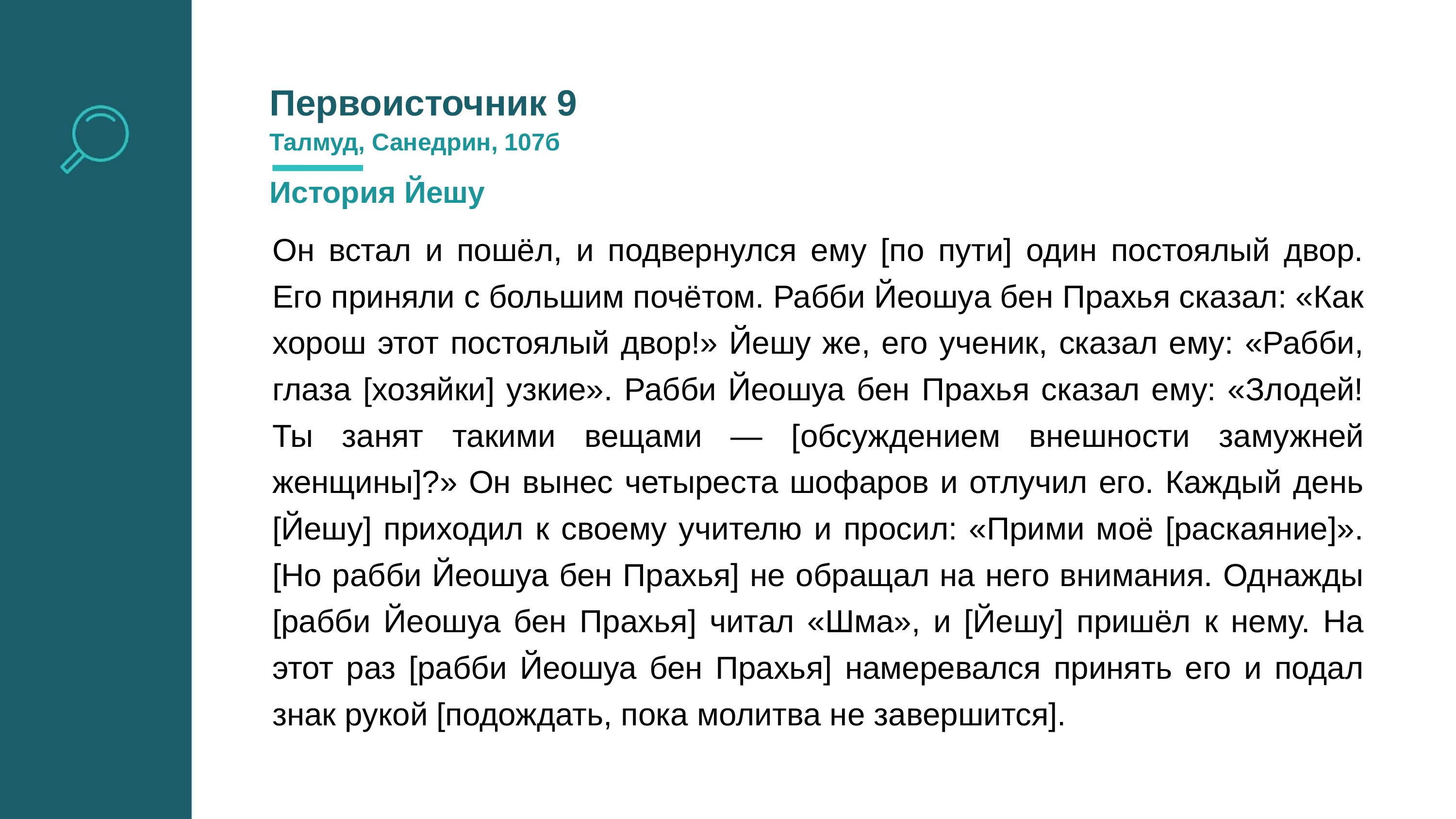

Первоисточник 9
Талмуд, Санедрин, 107б

История Йешу
Он встал и пошёл, и подвернулся ему [по пути] один постоялый двор. Его приняли с большим почётом. Рабби Йеошуа бен Прахья сказал: «Как хорош этот постоялый двор!» Йешу же, его ученик, сказал ему: «Рабби, глаза [хозяйки] узкие». Рабби Йеошуа бен Прахья сказал ему: «Злодей! Ты занят такими вещами — [обсуждением внешности замужней женщины]?» Он вынес четыреста шофаров и отлучил его. Каждый день [Йешу] приходил к своему учителю и просил: «Прими моё [раскаяние]». [Но рабби Йеошуа бен Прахья] не обращал на него внимания. Однажды [рабби Йеошуа бен Прахья] читал «Шма», и [Йешу] пришёл к нему. На этот раз [рабби Йеошуа бен Прахья] намеревался принять его и подал знак рукой [подождать, пока молитва не завершится].